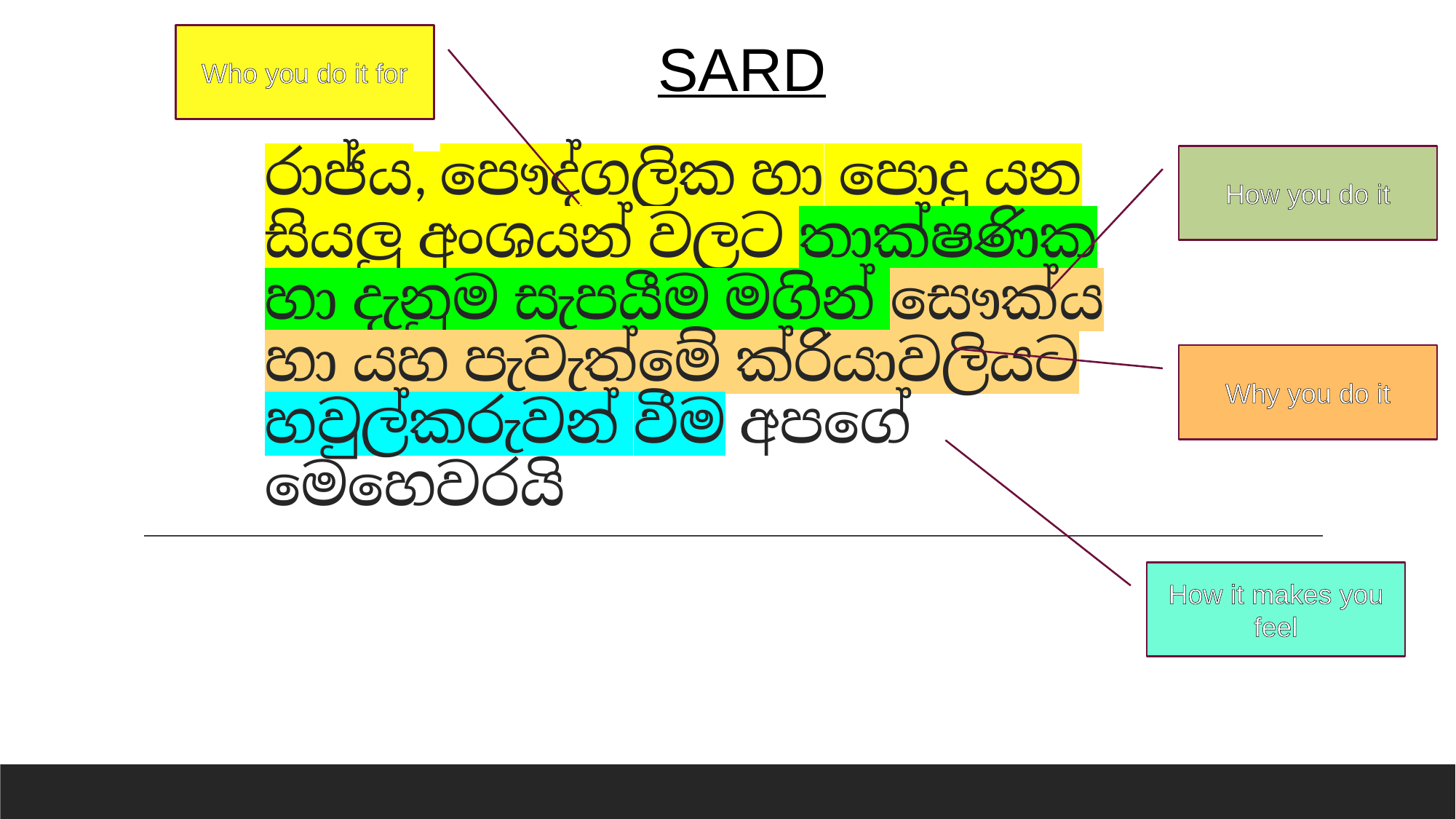

Who you do it for
SARD
# රාජ්‍ය, පෞද්ගලික හා පොදු යන සියලු අංශයන් වලට තාක්ෂණික හා දැනුම සැපයීම මගින් සෞක්‍ය හා යහ පැවැත්මේ ක්‍රියාවලියට හවුල්කරුවන් වීම අපගේ මෙහෙවරයි
How you do it
Why you do it
How it makes you feel